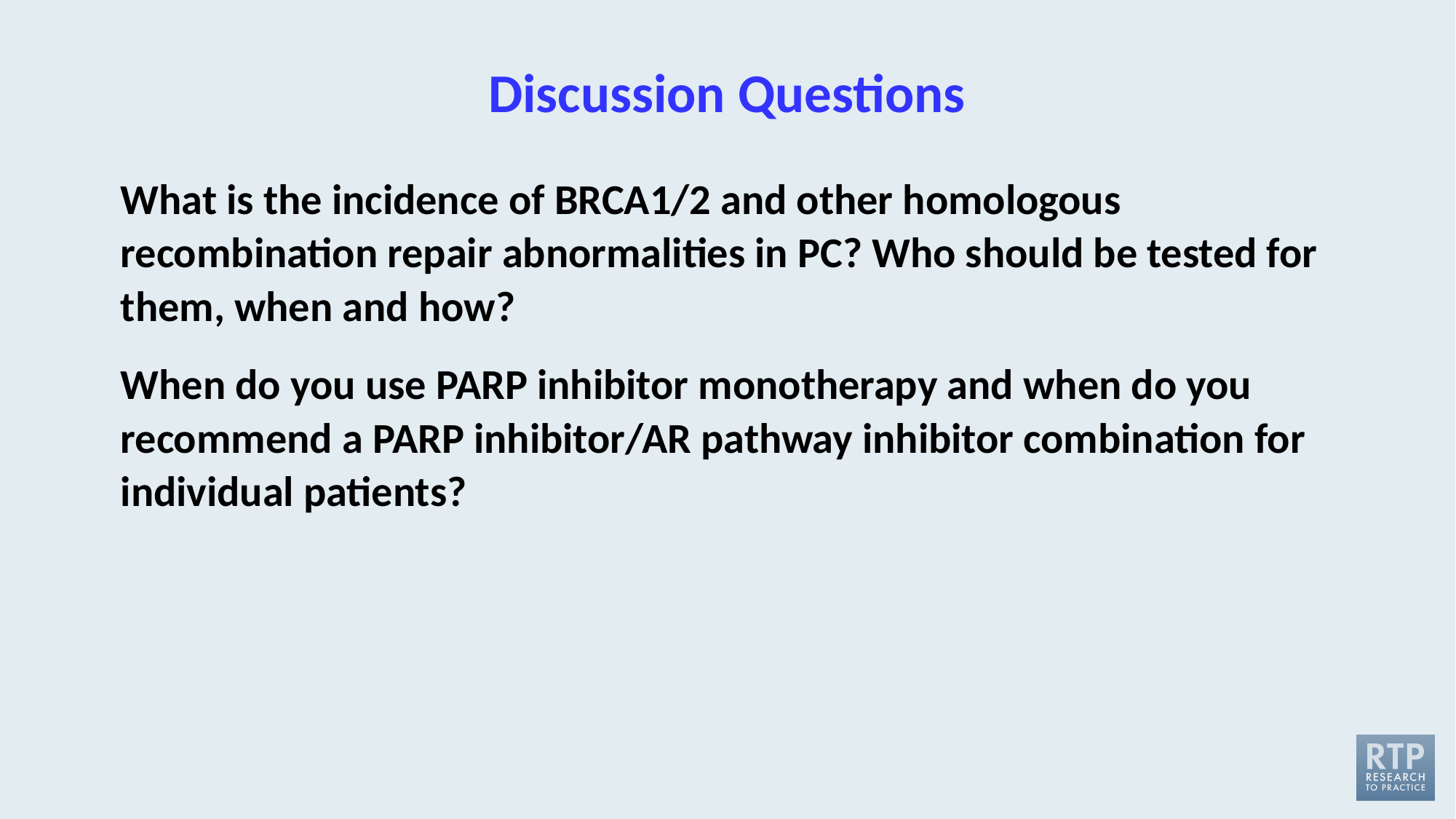

# Discussion Questions
What is the incidence of BRCA1/2 and other homologous recombination repair abnormalities in PC? Who should be tested for them, when and how?
When do you use PARP inhibitor monotherapy and when do you recommend a PARP inhibitor/AR pathway inhibitor combination for individual patients?